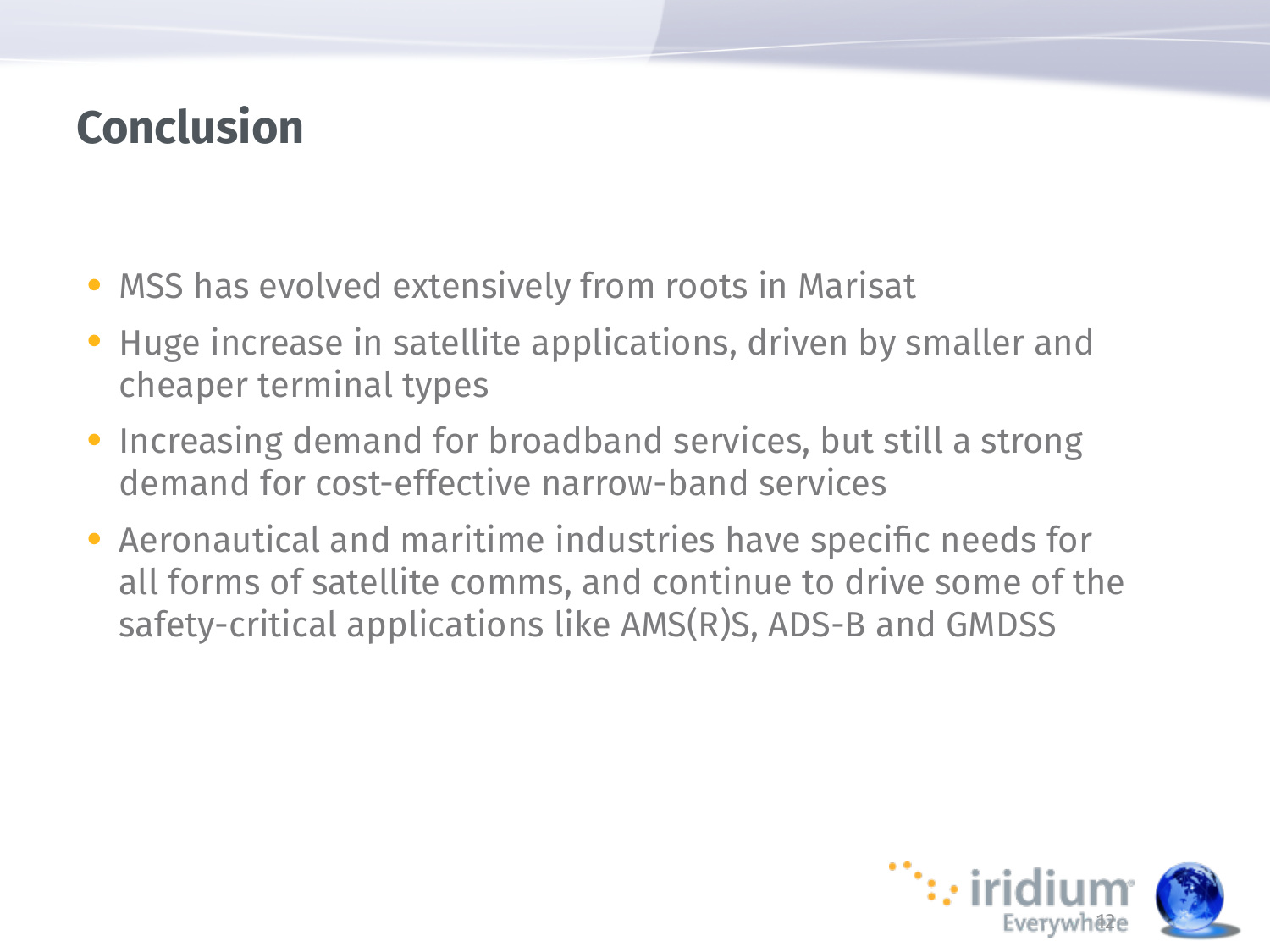

# Conclusion

MSS has evolved extensively from roots in Marisat
Huge increase in satellite applications, driven by smaller and cheaper terminal types
Increasing demand for broadband services, but still a strong demand for cost-effective narrow-band services
Aeronautical and maritime industries have specific needs for all forms of satellite comms, and continue to drive some of the safety-critical applications like AMS(R)S, ADS-B and GMDSS
12